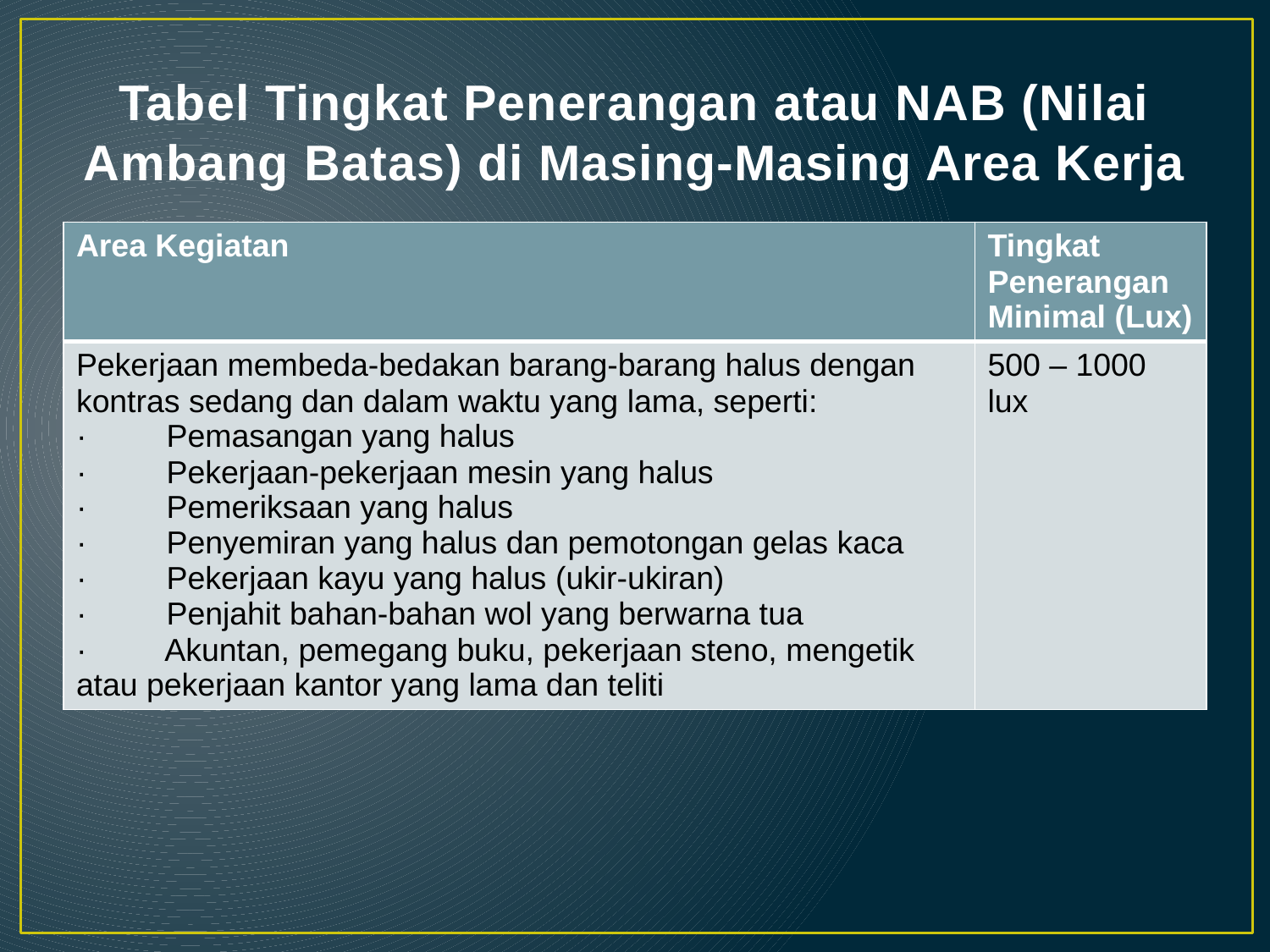

# Tabel Tingkat Penerangan atau NAB (Nilai Ambang Batas) di Masing-Masing Area Kerja
| Area Kegiatan | Tingkat Penerangan Minimal (Lux) |
| --- | --- |
| Pekerjaan membeda-bedakan barang-barang halus dengan kontras sedang dan dalam waktu yang lama, seperti: ·         Pemasangan yang halus ·         Pekerjaan-pekerjaan mesin yang halus ·         Pemeriksaan yang halus ·         Penyemiran yang halus dan pemotongan gelas kaca ·         Pekerjaan kayu yang halus (ukir-ukiran) ·         Penjahit bahan-bahan wol yang berwarna tua ·         Akuntan, pemegang buku, pekerjaan steno, mengetik atau pekerjaan kantor yang lama dan teliti | 500 – 1000 lux |